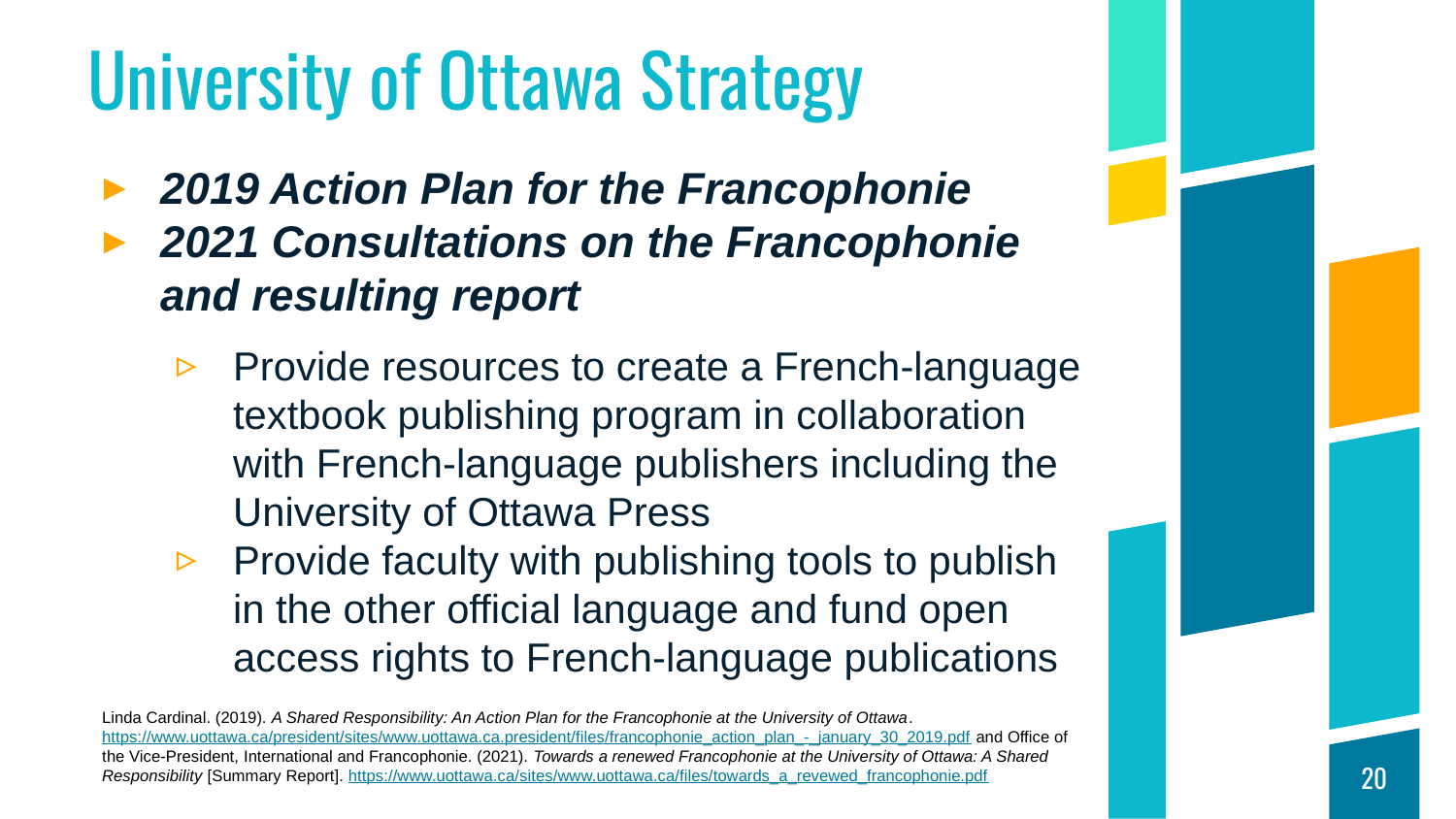

# University of Ottawa Strategy
2019 Action Plan for the Francophonie
2021 Consultations on the Francophonie and resulting report
Provide resources to create a French-language textbook publishing program in collaboration with French-language publishers including the University of Ottawa Press
Provide faculty with publishing tools to publish in the other official language and fund open access rights to French-language publications
Linda Cardinal. (2019). A Shared Responsibility: An Action Plan for the Francophonie at the University of Ottawa. https://www.uottawa.ca/president/sites/www.uottawa.ca.president/files/francophonie_action_plan_-_january_30_2019.pdf and Office of the Vice-President, International and Francophonie. (2021). Towards a renewed Francophonie at the University of Ottawa: A Shared Responsibility [Summary Report]. https://www.uottawa.ca/sites/www.uottawa.ca/files/towards_a_revewed_francophonie.pdf
20